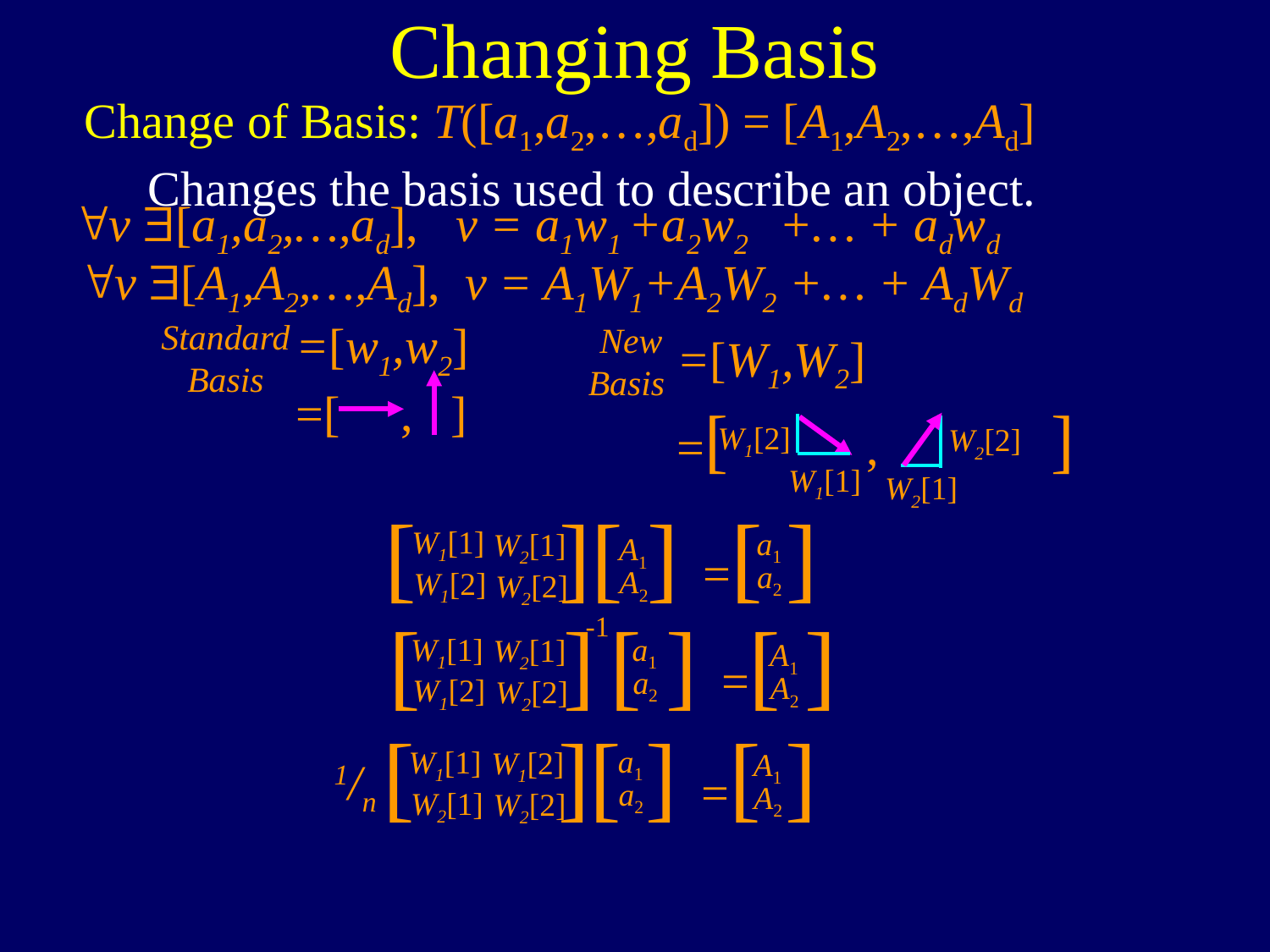

Changing Basis
Change of Basis: T([a1,a2,…,ad]) = [A1,A2,…,Ad]
Changes the basis used to describe an object.
∀v ∃[a1,a2,…,ad],   v = a1w1 +a2w2   +… + adwd
∀v ∃[A1,A2,…,Ad],  v = A1W1+A2W2 +… + AdWd
Standard
Basis
=[w1,w2]
=[     ,   ]
New
Basis
=[W1,W2]
=[          ,              ]

W2[2]
W2[1]

W1[2]
W1[1]
[      ][ ] =[ ]
W1[1]
W1[2]
a1
a2
W2[1]
W2[2]
A1
A2
-1
[      ]  [ ] =[ ]
W1[1]
W1[2]
a1
a2
W2[1]
W2[2]
A1
A2
[      ][ ] =[ ]
a1
a2
W1[1]
W2[1]
W1[2]
W2[2]
A1
A2
1/n